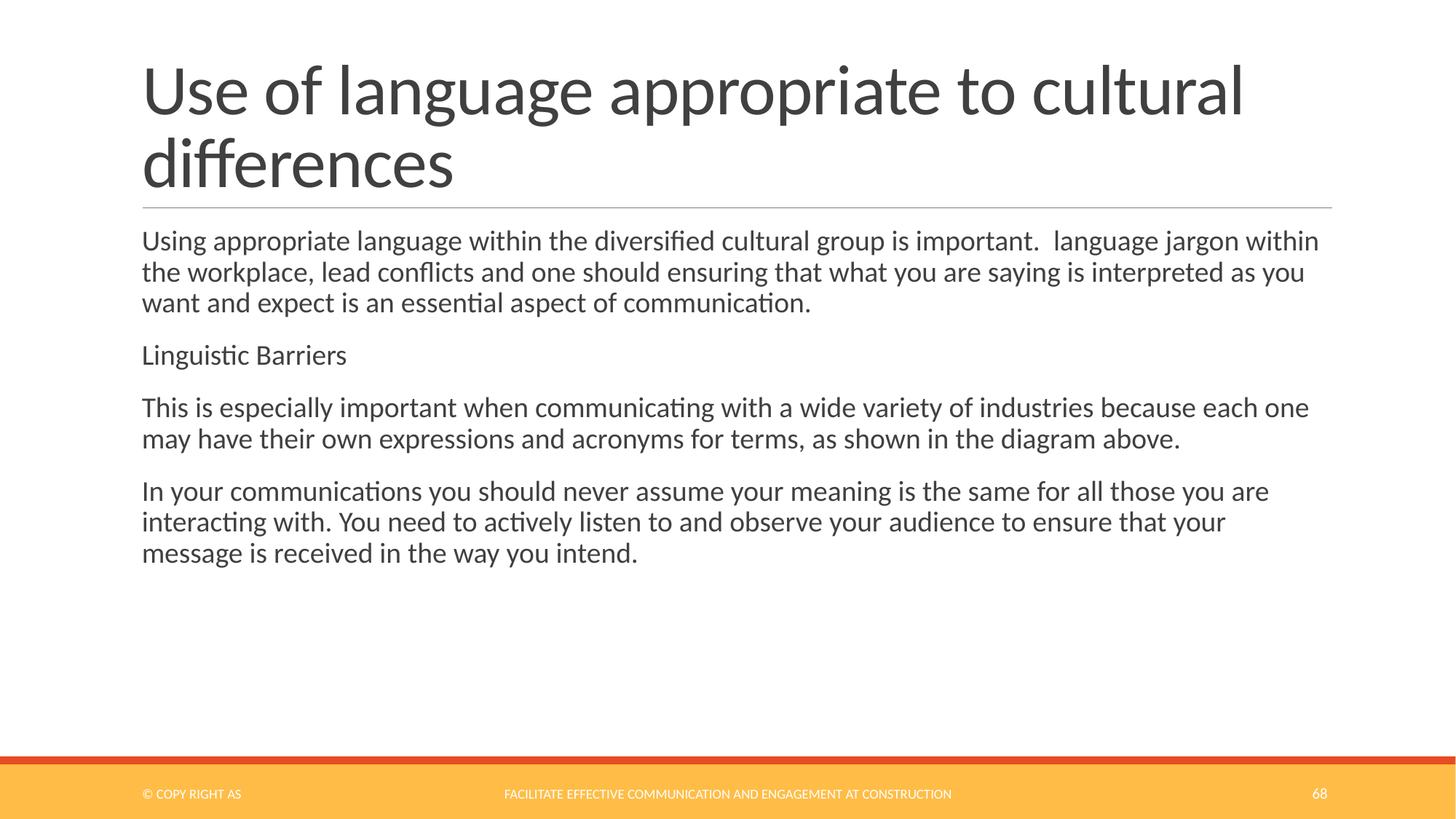

# Use of language appropriate to cultural differences
Using appropriate language within the diversified cultural group is important.  language jargon within the workplace, lead conflicts and one should ensuring that what you are saying is interpreted as you want and expect is an essential aspect of communication.
Linguistic Barriers
This is especially important when communicating with a wide variety of industries because each one may have their own expressions and acronyms for terms, as shown in the diagram above.
In your communications you should never assume your meaning is the same for all those you are interacting with. You need to actively listen to and observe your audience to ensure that your message is received in the way you intend.
© COPY RIGHT AS
Facilitate Effective Communication and Engagement at Construction
68